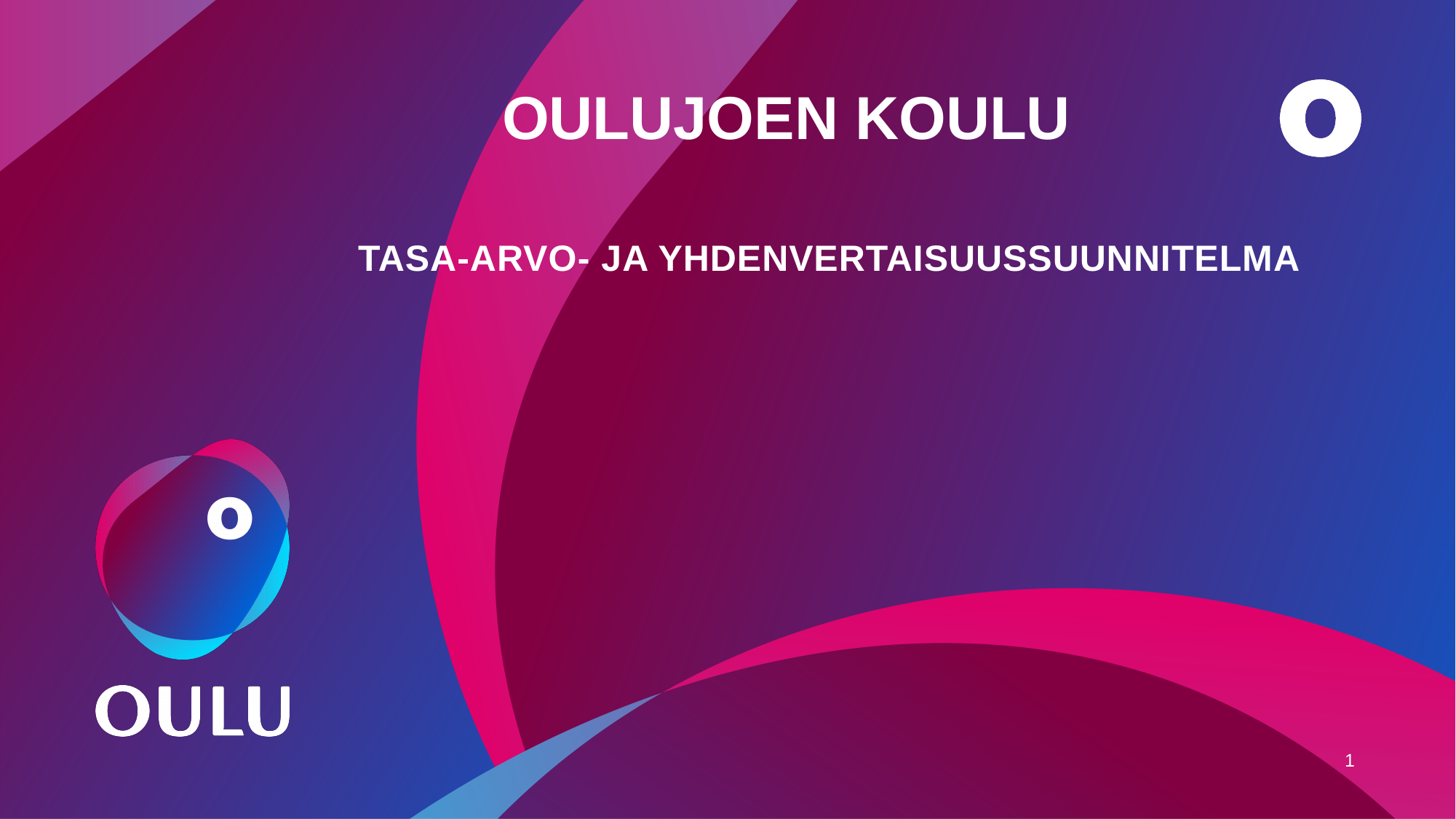

# OULUJOEN KOULU
TASA-ARVO- JA YHDENVERTAISUUSSUUNNITELMA

1